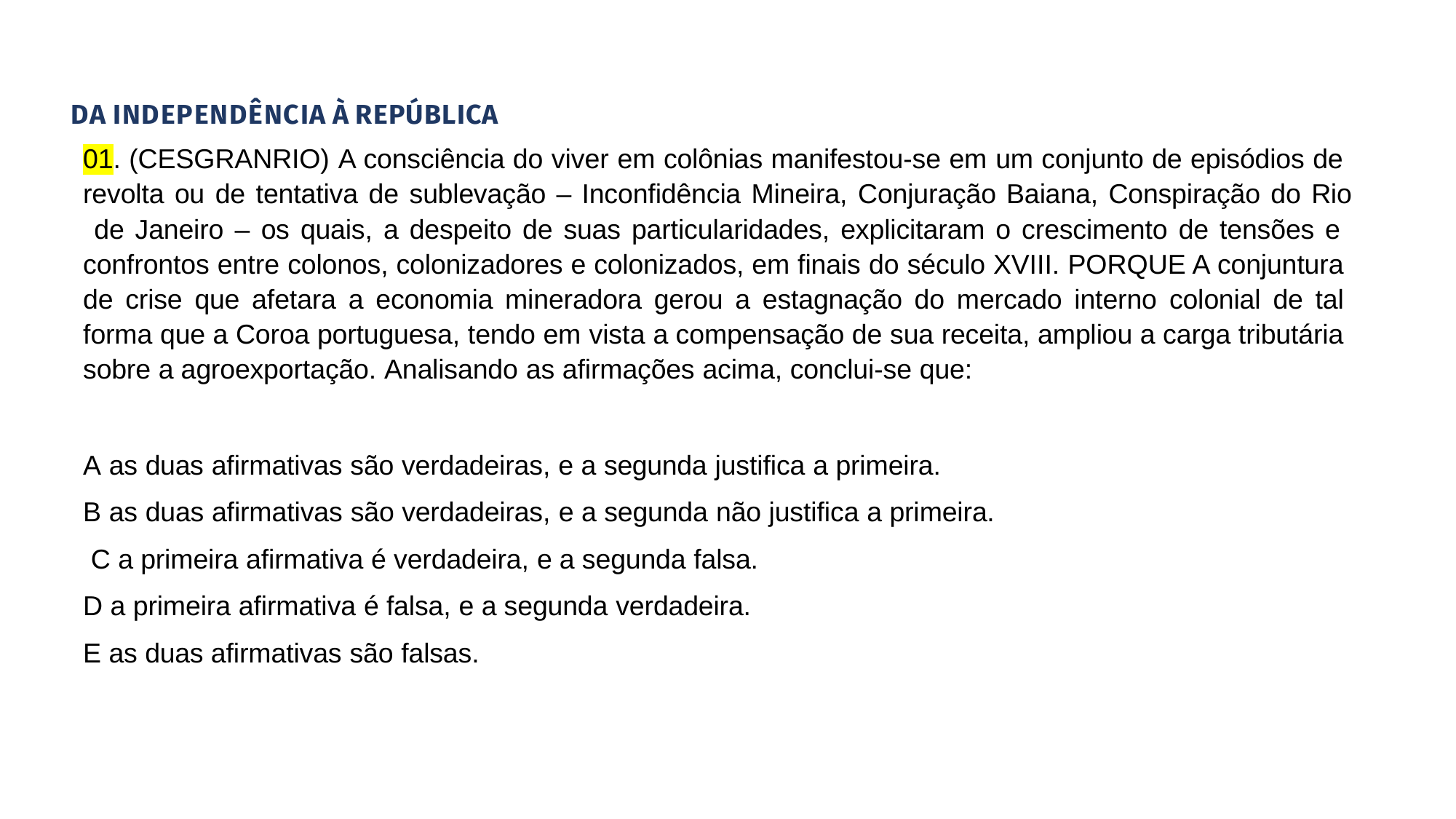

DA INDEPENDÊNCIA À REPÚBLICA
01. (CESGRANRIO) A consciência do viver em colônias manifestou-se em um conjunto de episódios de  revolta ou de tentativa de sublevação – Inconfidência Mineira, Conjuração Baiana, Conspiração do Rio  de Janeiro – os quais, a despeito de suas particularidades, explicitaram o crescimento de tensões e  confrontos entre colonos, colonizadores e colonizados, em finais do século XVIII. PORQUE A conjuntura  de crise que afetara a economia mineradora gerou a estagnação do mercado interno colonial de tal  forma que a Coroa portuguesa, tendo em vista a compensação de sua receita, ampliou a carga tributária  sobre a agroexportação. Analisando as afirmações acima, conclui-se que:

A as duas afirmativas são verdadeiras, e a segunda justifica a primeira.
B as duas afirmativas são verdadeiras, e a segunda não justifica a primeira.  C a primeira afirmativa é verdadeira, e a segunda falsa.
D a primeira afirmativa é falsa, e a segunda verdadeira.
E as duas afirmativas são falsas.